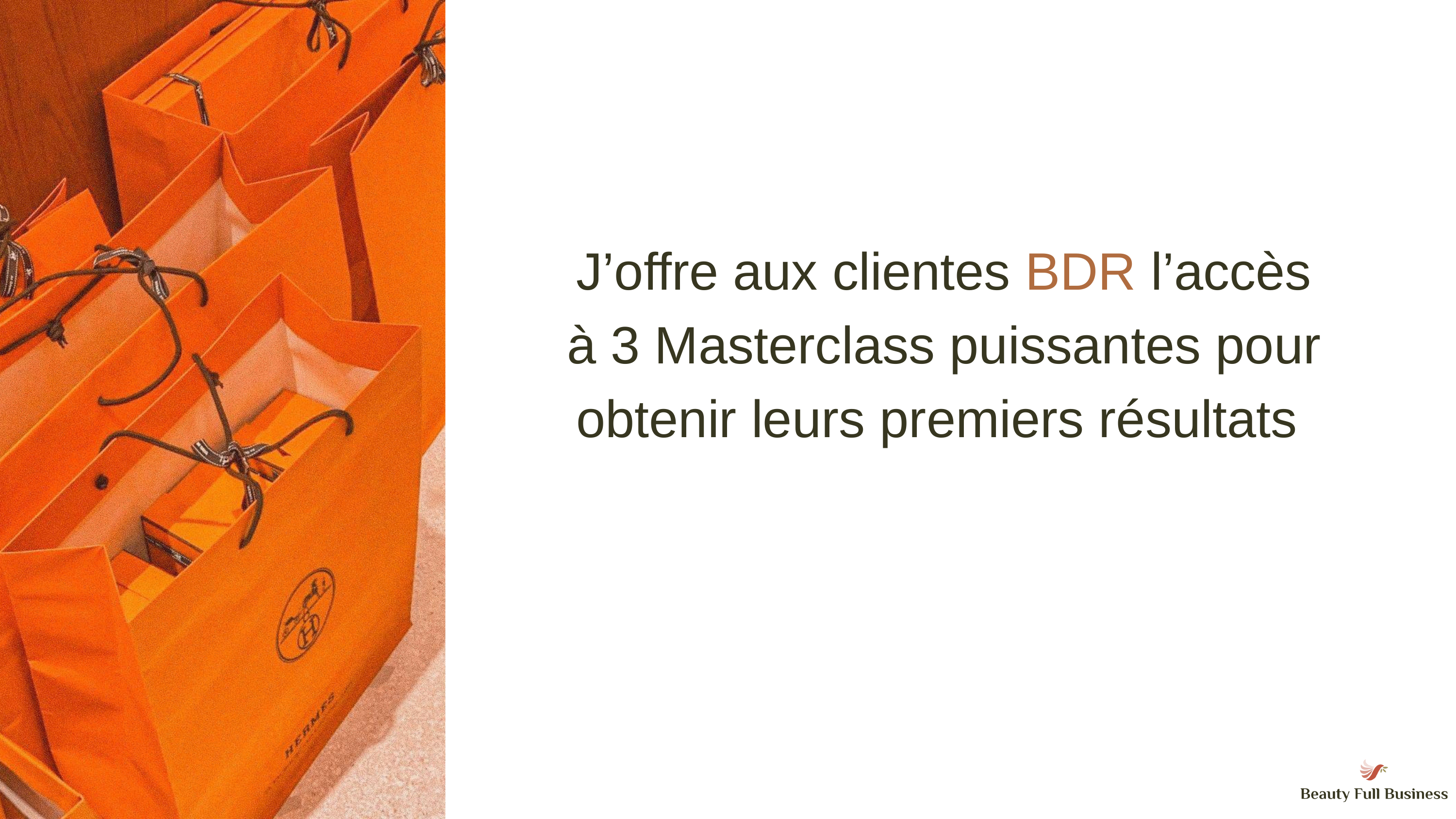

J’offre aux clientes BDR l’accès à 3 Masterclass puissantes pour obtenir leurs premiers résultats